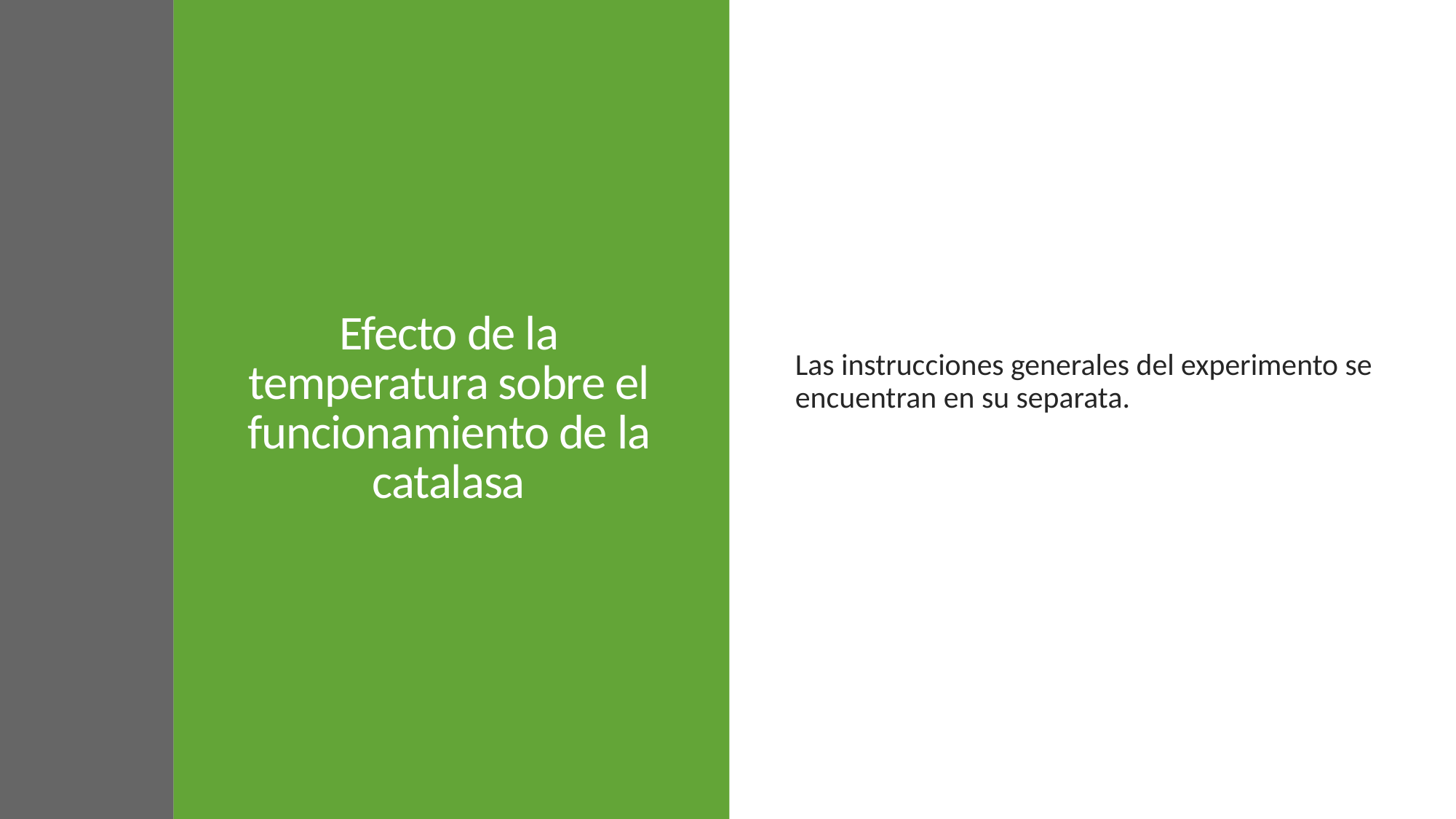

# Efecto de la temperatura sobre el funcionamiento de la catalasa
Las instrucciones generales del experimento se encuentran en su separata.